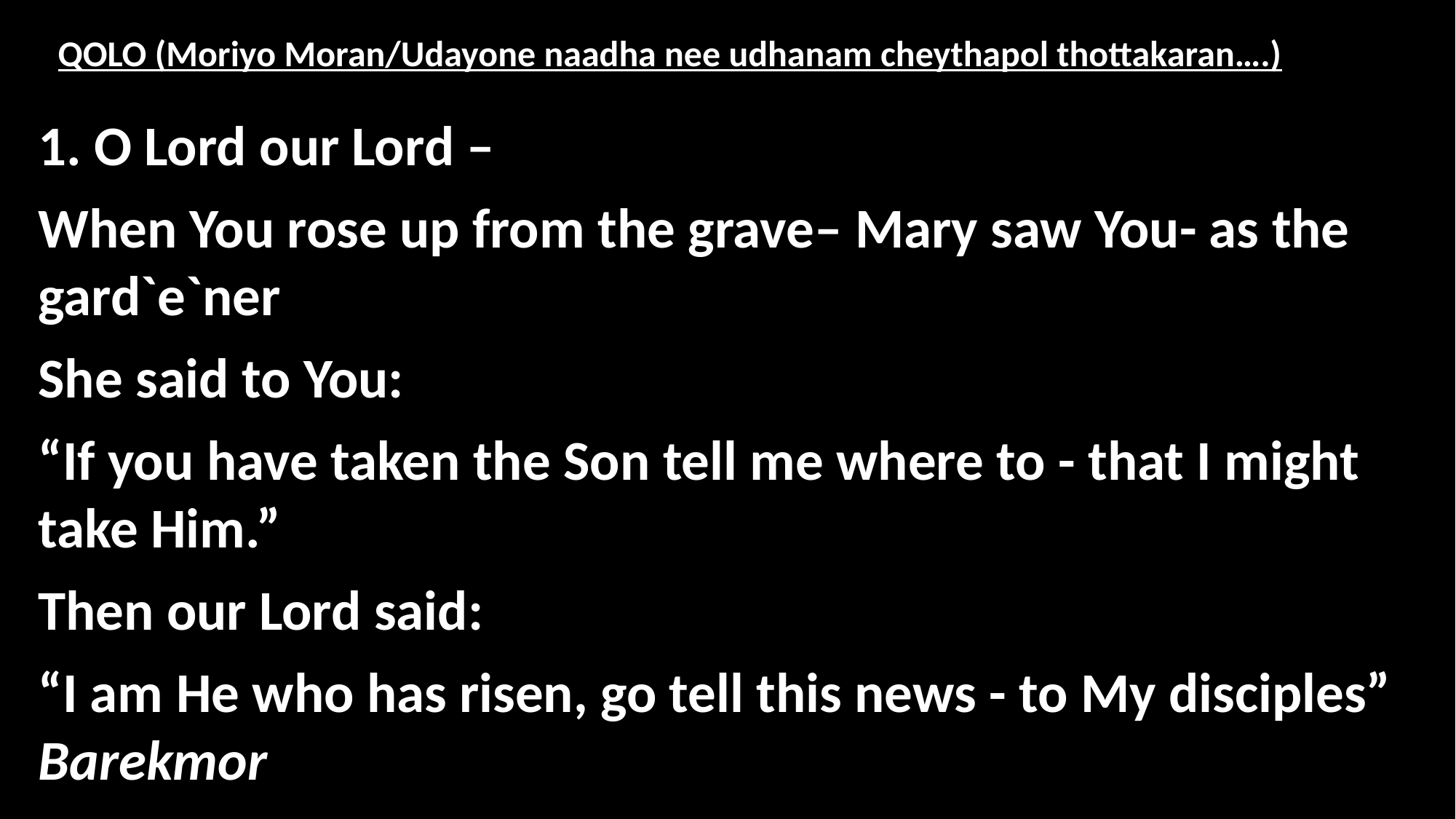

# QOLO (Moriyo Moran/Udayone naadha nee udhanam cheythapol thottakaran….)
1. O Lord our Lord –
When You rose up from the grave– Mary saw You- as the gard`e`ner
She said to You:
“If you have taken the Son tell me where to - that I might take Him.”
Then our Lord said:
“I am He who has risen, go tell this news - to My disciples” Barekmor